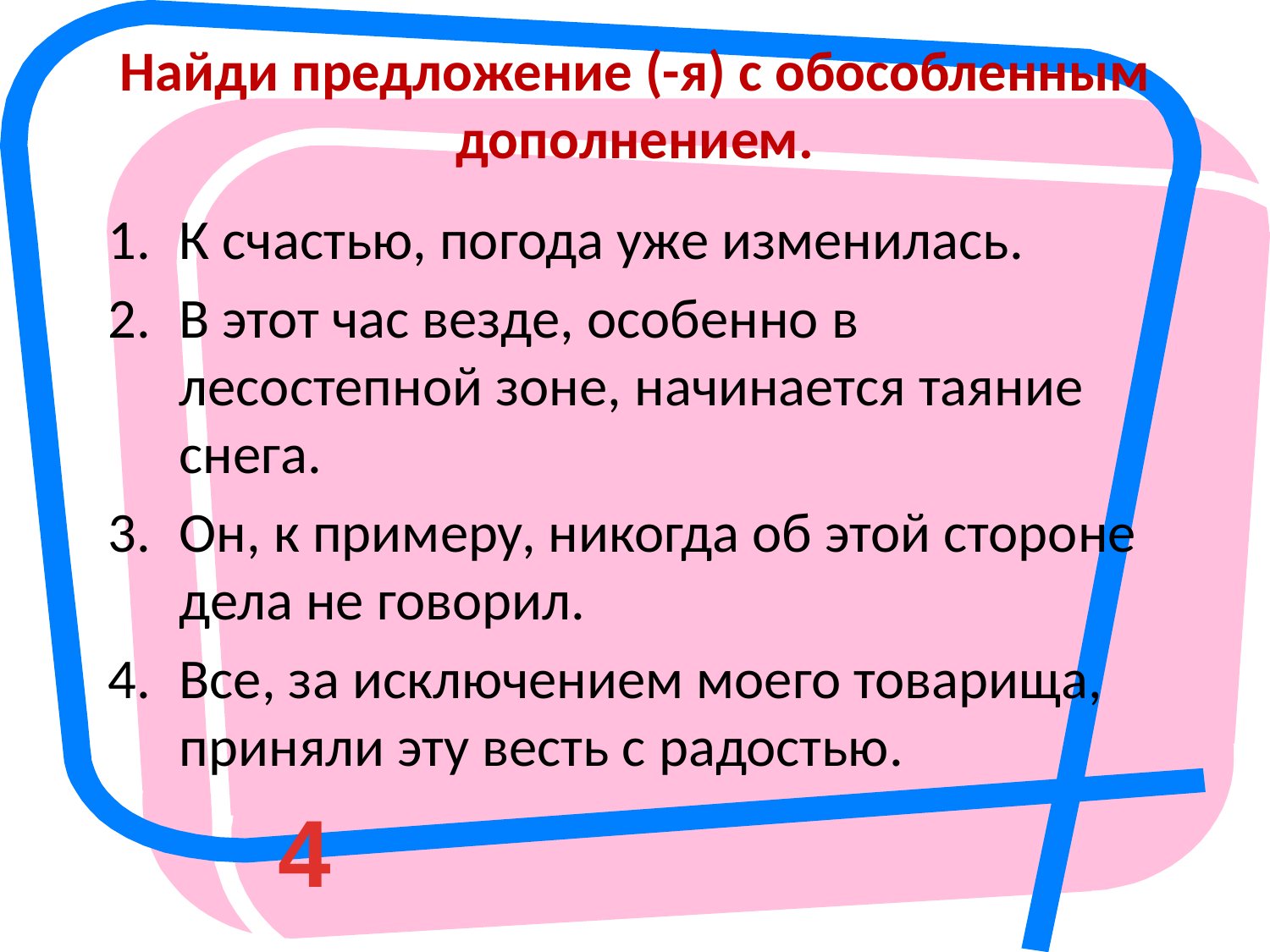

# Найди предложение (-я) с обособленным дополнением.
К счастью, погода уже изменилась.
В этот час везде, особенно в лесостепной зоне, начинается таяние снега.
Он, к примеру, никогда об этой стороне дела не говорил.
Все, за исключением моего товарища, приняли эту весть с радостью.
4